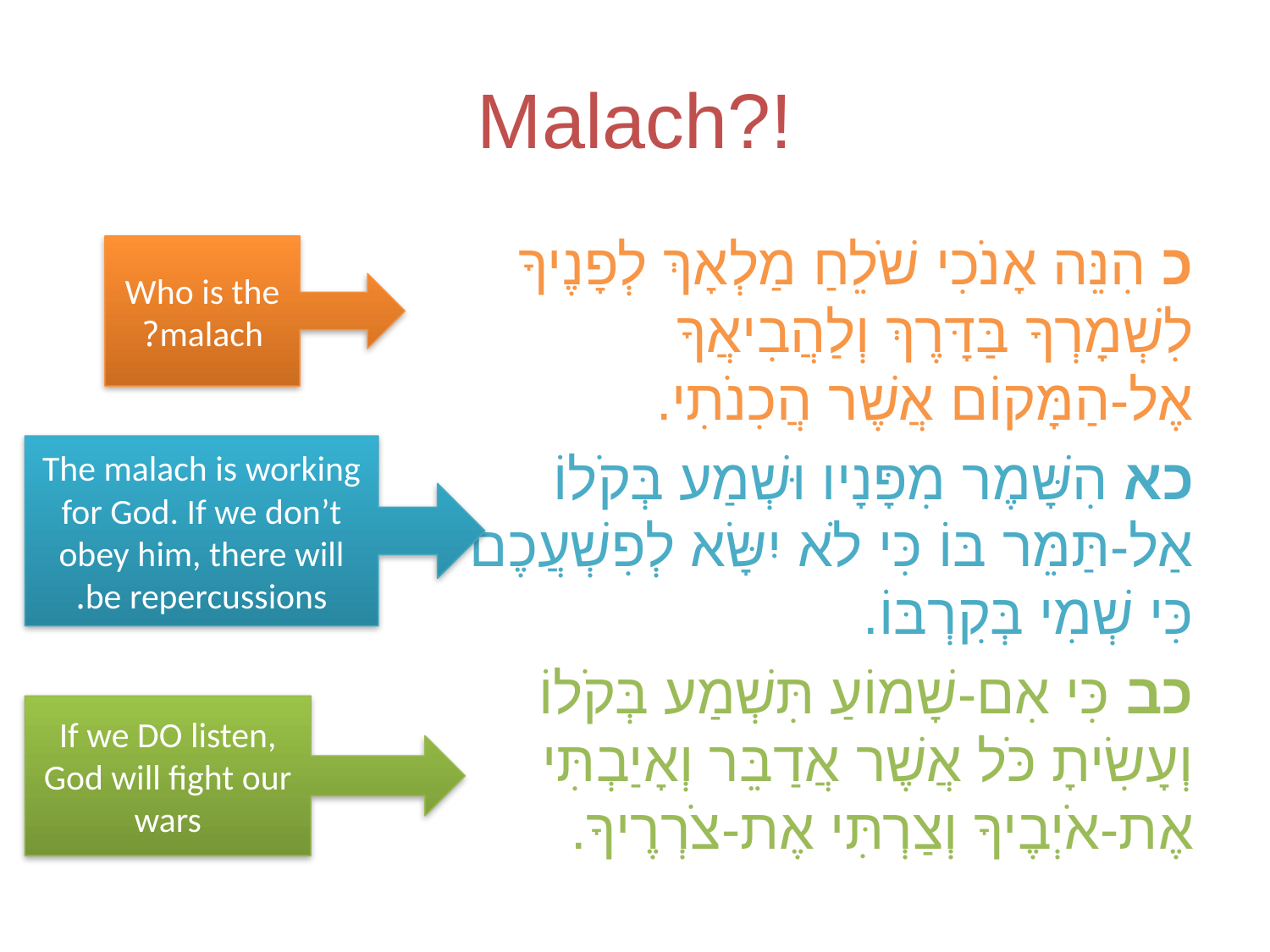

# Malach?!
כ הִנֵּה אָנֹכִי שֹׁלֵחַ מַלְאָךְ לְפָנֶיךָ לִשְׁמָרְךָ בַּדָּרֶךְ וְלַהֲבִיאֲךָ אֶל-הַמָּקוֹם אֲשֶׁר הֲכִנֹתִי.
כא הִשָּׁמֶר מִפָּנָיו וּשְׁמַע בְּקֹלוֹ אַל-תַּמֵּר בּוֹ כִּי לֹא יִשָּׂא לְפִשְׁעֲכֶם כִּי שְׁמִי בְּקִרְבּוֹ.
כב כִּי אִם-שָׁמוֹעַ תִּשְׁמַע בְּקֹלוֹ וְעָשִׂיתָ כֹּל אֲשֶׁר אֲדַבֵּר וְאָיַבְתִּי אֶת-אֹיְבֶיךָ וְצַרְתִּי אֶת-צֹרְרֶיךָ.
Who is the malach?
The malach is working for God. If we don’t obey him, there will be repercussions.
If we DO listen, God will fight our wars